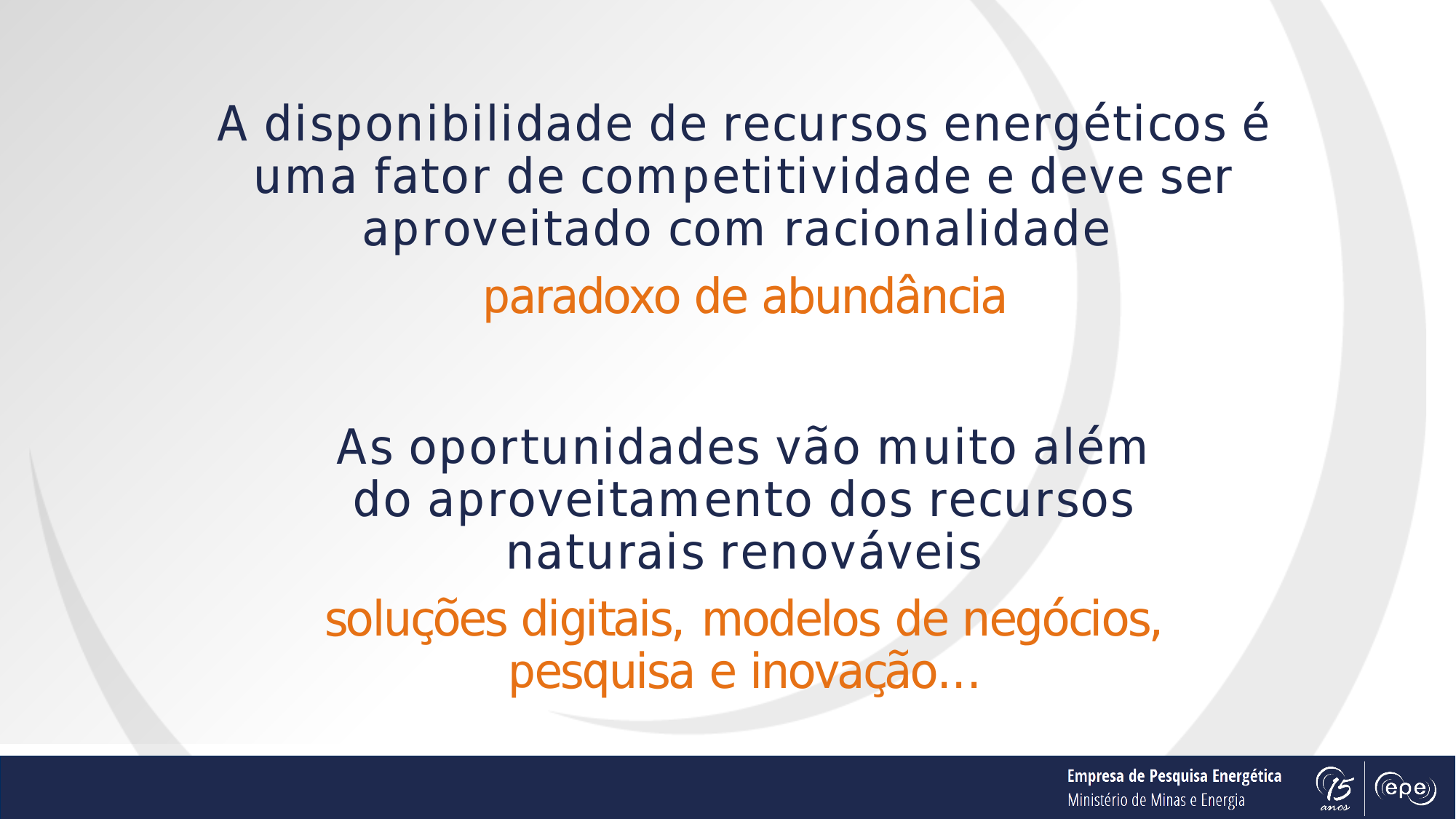

A disponibilidade de recursos energéticos é uma fator de competitividade e deve ser aproveitado com racionalidade
paradoxo de abundância
As oportunidades vão muito além do aproveitamento dos recursos naturais renováveis
soluções digitais, modelos de negócios, pesquisa e inovação...